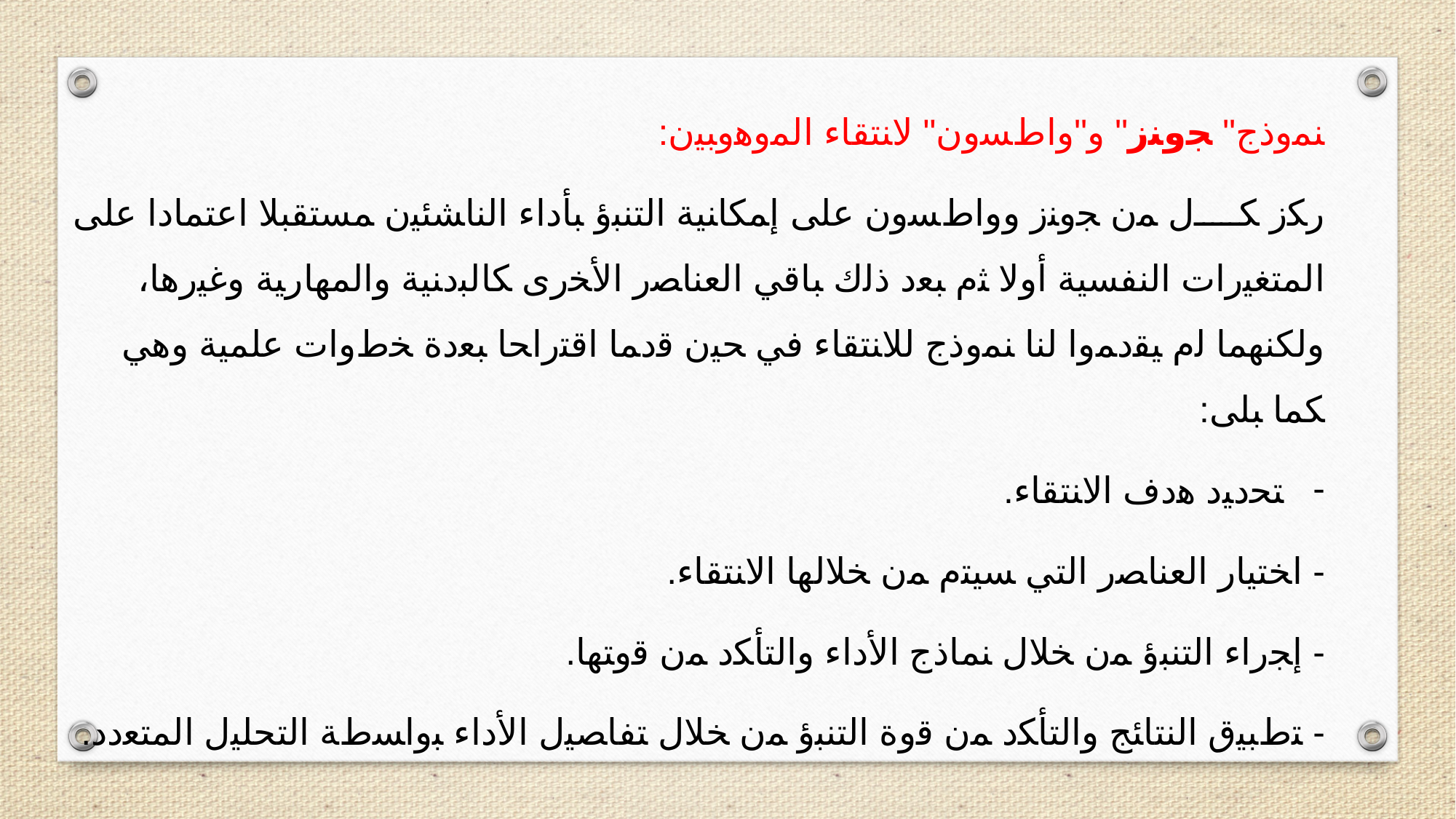

ﻨﻤﻭﺫﺝ" ﺠﻭﻨﺯ" ﻭ"ﻭﺍﻁﺴﻭﻥ" ﻻﻨﺘﻘﺎﺀ ﺍﻟﻤﻭﻫﻭﺒﻴﻥ:
ﺭﻜﺯ ﻜل ﻤﻥ ﺠﻭﻨﺯ ﻭﻭﺍﻁﺴﻭﻥ ﻋﻠﻰ ﺇﻤﻜﺎﻨﻴﺔ ﺍﻟﺘﻨﺒﺅ ﺒﺄﺩﺍﺀ ﺍﻟﻨﺎﺸﺌﻴﻥ ﻤﺴﺘﻘﺒﻼ ﺍﻋﺘﻤﺎﺩﺍ ﻋﻠﻰ ﺍﻟﻤﺘﻐﻴﺭﺍﺕ ﺍﻟﻨﻔﺴﻴﺔ ﺃﻭﻻ ﺜﻡ ﺒﻌﺩ ﺫﻟﻙ ﺒﺎﻗﻲ ﺍﻟﻌﻨﺎﺼﺭ ﺍﻷﺨﺭﻯ ﻜﺎﻟﺒﺩﻨﻴﺔ ﻭﺍﻟﻤﻬﺎﺭﻴﺔ ﻭﻏﻴﺭﻫﺎ، ﻭﻟﻜﻨﻬﻤﺎ ﻟﻡ ﻴﻘﺩﻤﻭﺍ ﻟﻨﺎ ﻨﻤﻭﺫﺝ ﻟﻼﻨﺘﻘﺎﺀ ﻓﻲ ﺤﻴﻥ ﻗﺩﻤﺎ ﺍﻗﺘﺭﺍﺤﺎ ﺒﻌﺩﺓ ﺨﻁﻭﺍﺕ ﻋﻠﻤﻴﺔ ﻭﻫﻲ ﻜﻤﺎ ﺒﻠﻰ:
ﺘﺤﺩﻴﺩ ﻫﺩﻑ ﺍﻻﻨﺘﻘﺎﺀ.
- ﺍﺨﺘﻴﺎﺭ ﺍﻟﻌﻨﺎﺼﺭ ﺍﻟﺘﻲ ﺴﻴﺘﻡ ﻤﻥ ﺨﻼﻟﻬﺎ ﺍﻻﻨﺘﻘﺎﺀ.
- ﺇﺠﺭﺍﺀ اﻟﺘﻨﺒﺅ ﻤﻥ ﺨﻼل ﻨﻤﺎﺫﺝ ﺍﻷﺩﺍﺀ ﻭﺍﻟﺘﺄﻜﺩ ﻤﻥ ﻗﻭﺘﻬﺎ.
- ﺘﻁﺒﻴﻕ ﺍﻟﻨﺘﺎﺌﺞ ﻭﺍﻟﺘﺄﻜﺩ ﻤﻥ ﻗﻭﺓ ﺍﻟﺘﻨﺒﺅ ﻤﻥ ﺨﻼل ﺘﻔﺎﺼﻴل ﺍﻷﺩﺍﺀ ﺒﻭﺍﺴﻁﺔ ﺍﻟﺘﺤﻠﻴل ﺍﻟﻤﺘﻌﺩﺩ.